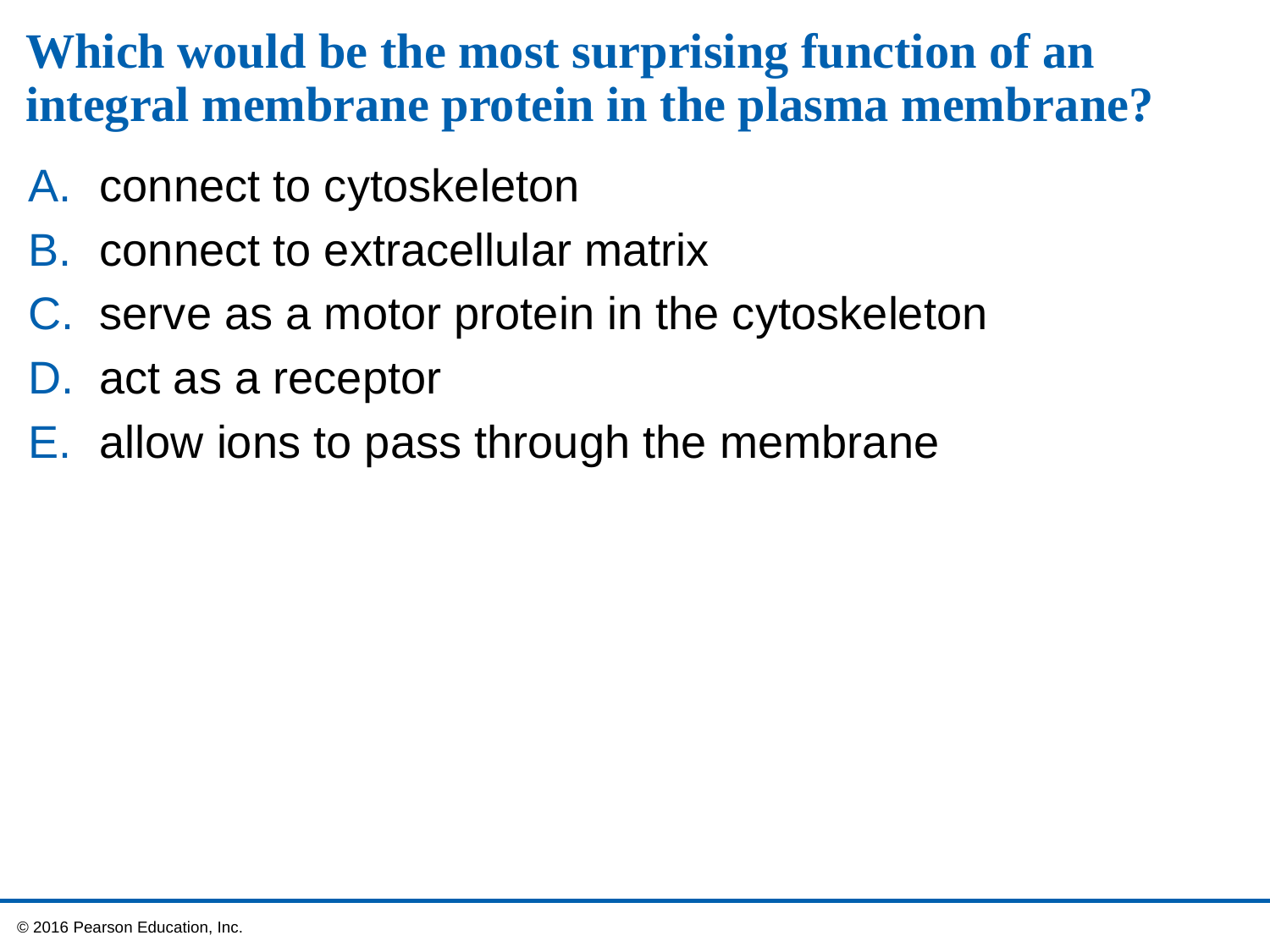

# Which would be the most surprising function of an integral membrane protein in the plasma membrane?
connect to cytoskeleton
connect to extracellular matrix
serve as a motor protein in the cytoskeleton
act as a receptor
allow ions to pass through the membrane
 © 2016 Pearson Education, Inc.